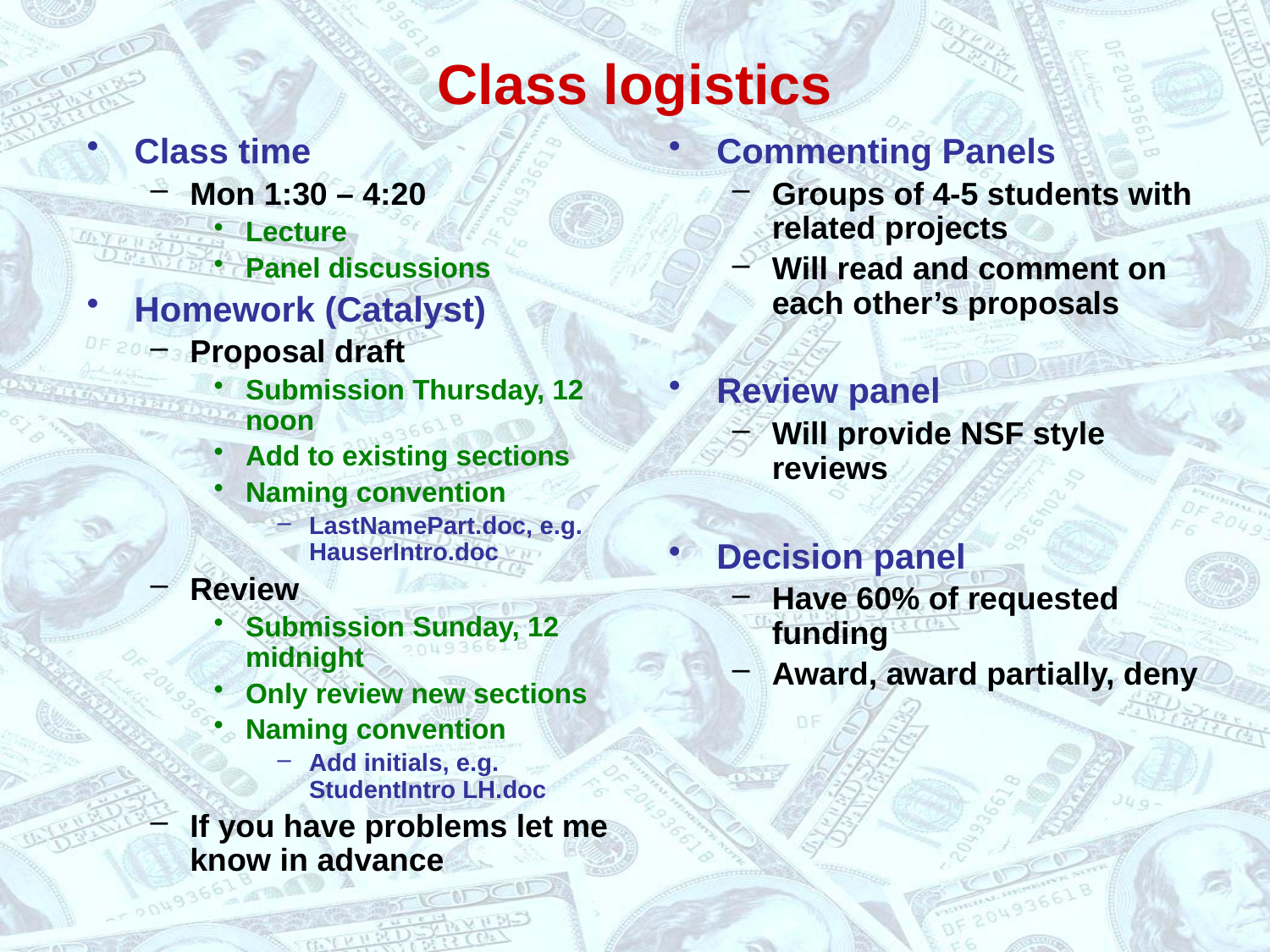

# Class logistics
Class time
Mon 1:30 – 4:20
Lecture
Panel discussions
Homework (Catalyst)
Proposal draft
Submission Thursday, 12 noon
Add to existing sections
Naming convention
LastNamePart.doc, e.g. HauserIntro.doc
Review
Submission Sunday, 12 midnight
Only review new sections
Naming convention
Add initials, e.g. StudentIntro LH.doc
If you have problems let me know in advance

Commenting Panels
Groups of 4-5 students with related projects
Will read and comment on each other’s proposals

Review panel
Will provide NSF style reviews

Decision panel
Have 60% of requested funding
Award, award partially, deny